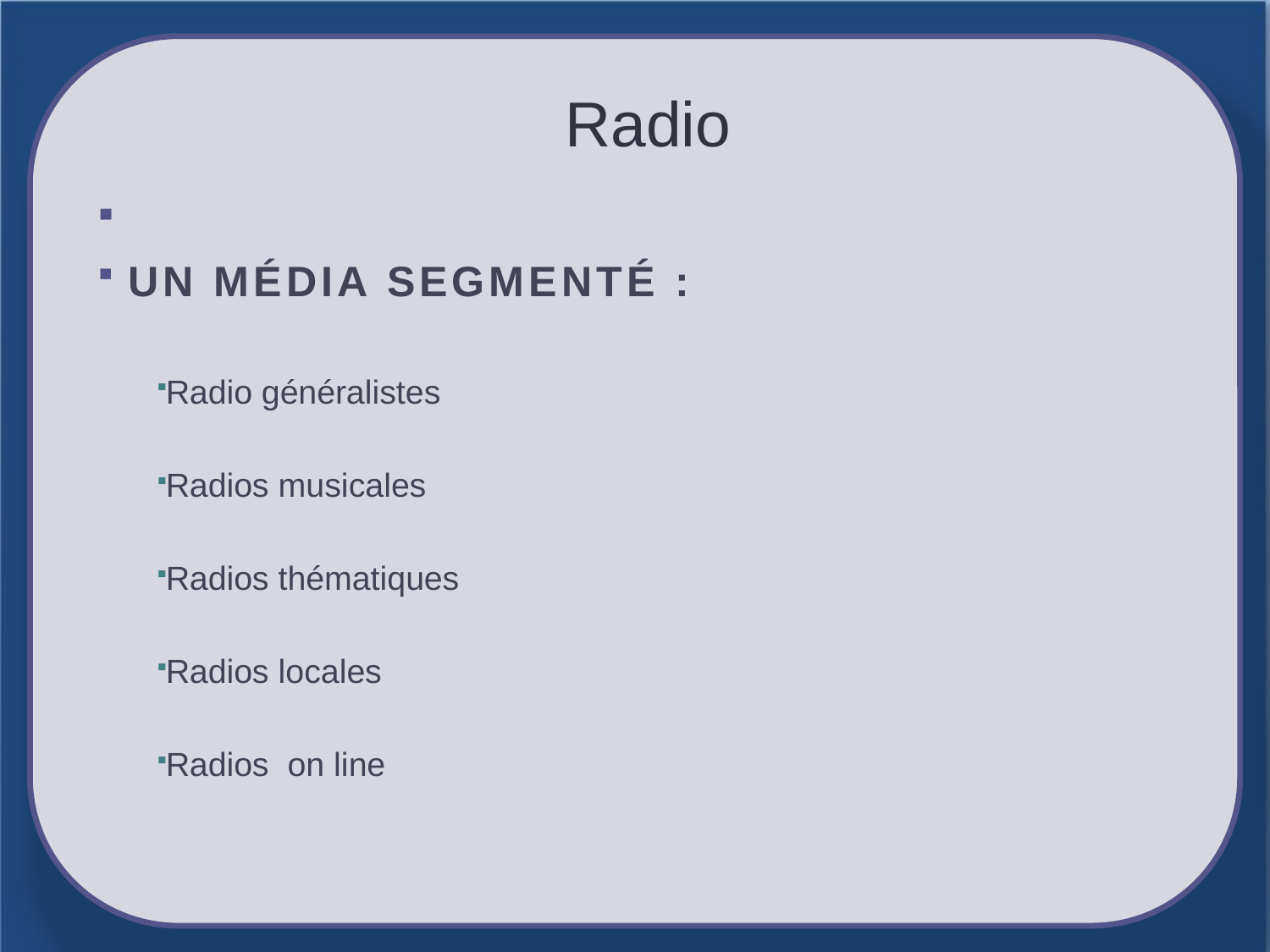

# Radio

 Un média segmenté :

Radio généralistes

Radios musicales

Radios thématiques

Radios locales

Radios  on line